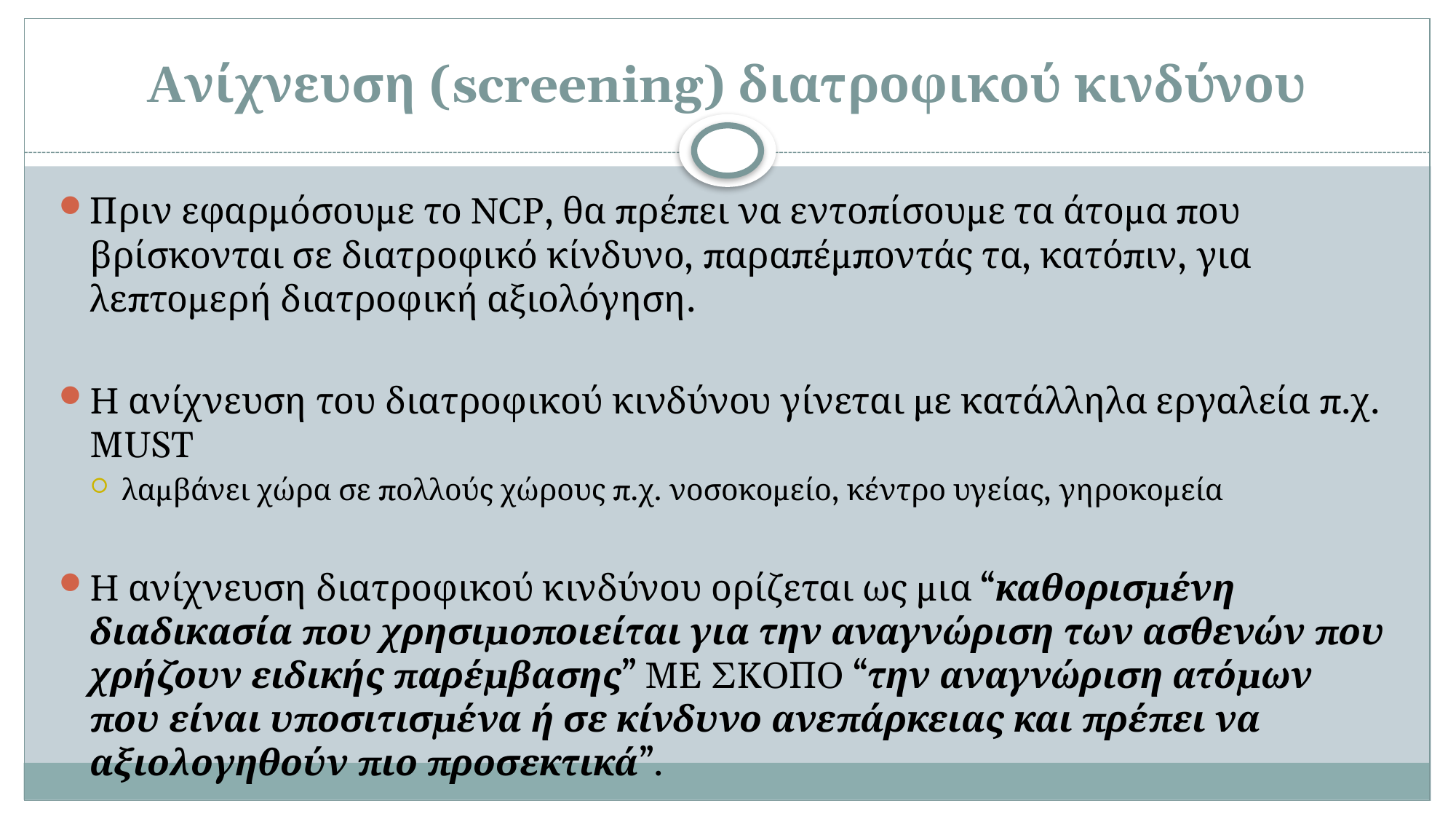

# Ανίχνευση (screening) διατροφικού κινδύνου
Πριν εφαρμόσουμε το NCP, θα πρέπει να εντοπίσουμε τα άτομα που βρίσκονται σε διατροφικό κίνδυνο, παραπέμποντάς τα, κατόπιν, για λεπτομερή διατροφική αξιολόγηση.

Η ανίχνευση του διατροφικού κινδύνου γίνεται με κατάλληλα εργαλεία π.χ. MUST
λαμβάνει χώρα σε πολλούς χώρους π.χ. νοσοκομείο, κέντρο υγείας, γηροκομεία

H ανίχνευση διατροφικού κινδύνου ορίζεται ως μια “καθορισμένη διαδικασία που χρησιμοποιείται για την αναγνώριση των ασθενών που χρήζουν ειδικής παρέμβασης” ΜΕ ΣΚΟΠΟ “την αναγνώριση ατόμων που είναι υποσιτισμένα ή σε κίνδυνο ανεπάρκειας και πρέπει να αξιολογηθούν πιο προσεκτικά”.